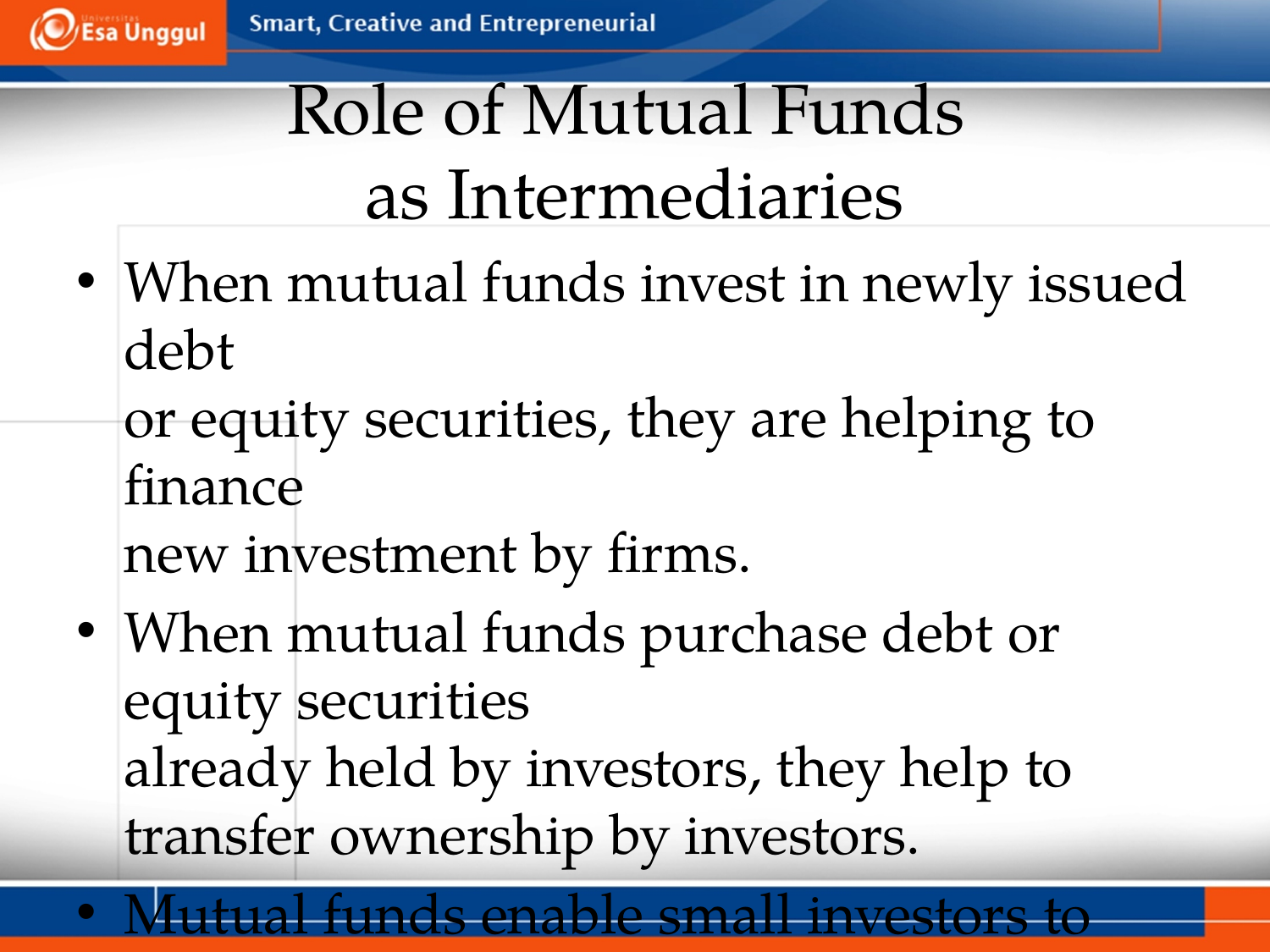

# Role of Mutual Funds as Intermediaries
When mutual funds invest in newly issued debt
or equity securities, they are helping to finance
new investment by firms.
When mutual funds purchase debt or equity securities
already held by investors, they help to transfer ownership by investors.
Mutual funds enable small investors to diversify their portfolios to a greater extent than possible themselves.